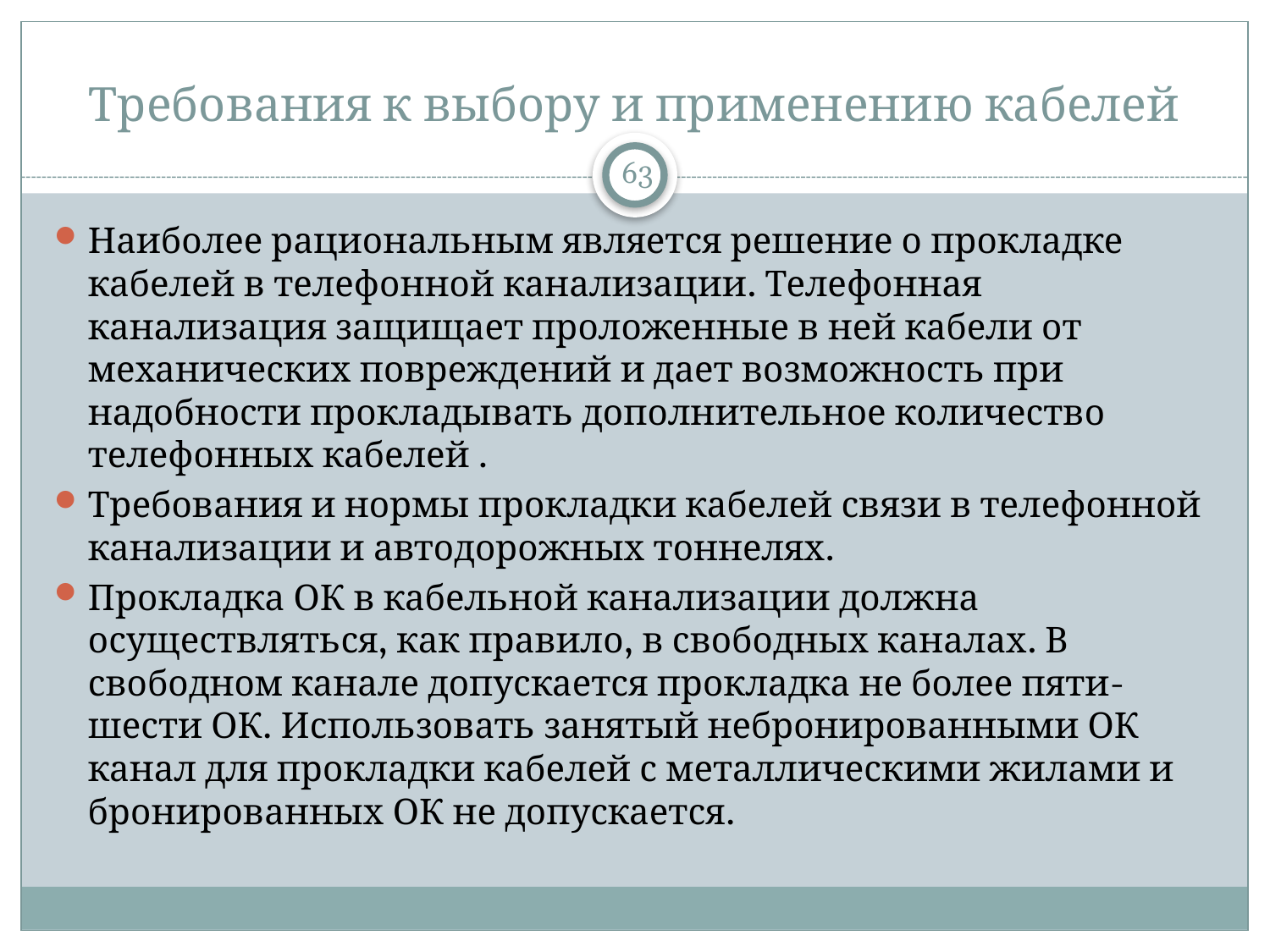

# Требования к выбору и применению кабелей
63
Наиболее рациональным является решение о прокладке кабелей в телефонной канализации. Телефонная канализация защищает проложенные в ней кабели от механических повреждений и дает возможность при надобности прокладывать дополнительное количество телефонных кабелей .
Требования и нормы прокладки кабелей связи в телефонной канализации и автодорожных тоннелях.
Прокладка ОК в кабельной канализации должна осуществляться, как правило, в свободных каналах. В свободном канале допускается прокладка не более пяти-шести ОК. Использовать занятый небронированными ОК канал для прокладки кабелей с металлическими жилами и бронированных ОК не допускается.